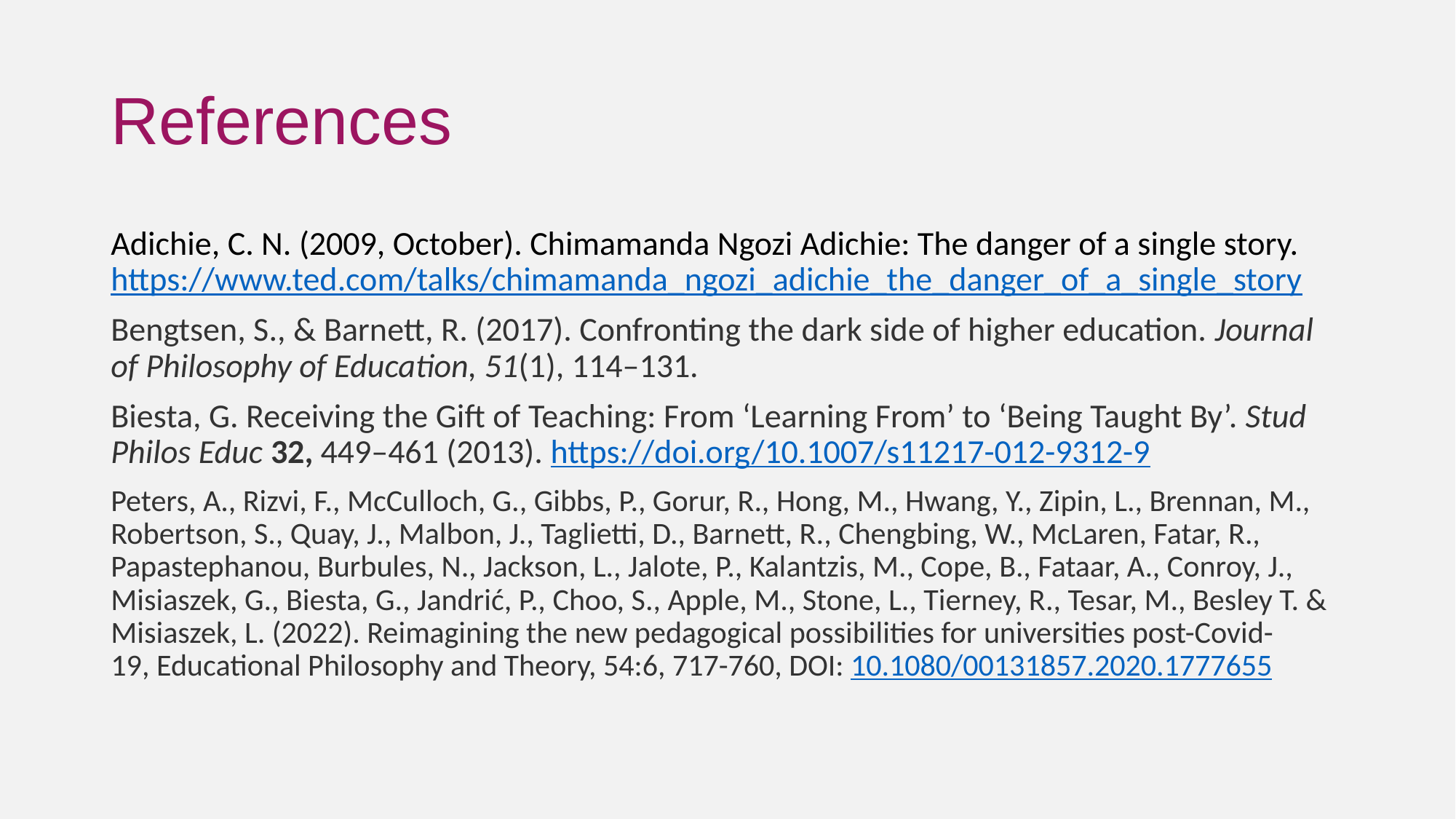

# References
Adichie, C. N. (2009, October). Chimamanda Ngozi Adichie: The danger of a single story. https://www.ted.com/talks/chimamanda_ngozi_adichie_the_danger_of_a_single_story
Bengtsen, S., & Barnett, R. (2017). Confronting the dark side of higher education. Journal of Philosophy of Education, 51(1), 114–131.
Biesta, G. Receiving the Gift of Teaching: From ‘Learning From’ to ‘Being Taught By’. Stud Philos Educ 32, 449–461 (2013). https://doi.org/10.1007/s11217-012-9312-9
Peters, A., Rizvi, F., McCulloch, G., Gibbs, P., Gorur, R., Hong, M., Hwang, Y., Zipin, L., Brennan, M., Robertson, S., Quay, J., Malbon, J., Taglietti, D., Barnett, R., Chengbing, W., McLaren, Fatar, R., Papastephanou, Burbules, N., Jackson, L., Jalote, P., Kalantzis, M., Cope, B., Fataar, A., Conroy, J., Misiaszek, G., Biesta, G., Jandrić, P., Choo, S., Apple, M., Stone, L., Tierney, R., Tesar, M., Besley T. & Misiaszek, L. (2022). Reimagining the new pedagogical possibilities for universities post-Covid-19, Educational Philosophy and Theory, 54:6, 717-760, DOI: 10.1080/00131857.2020.1777655